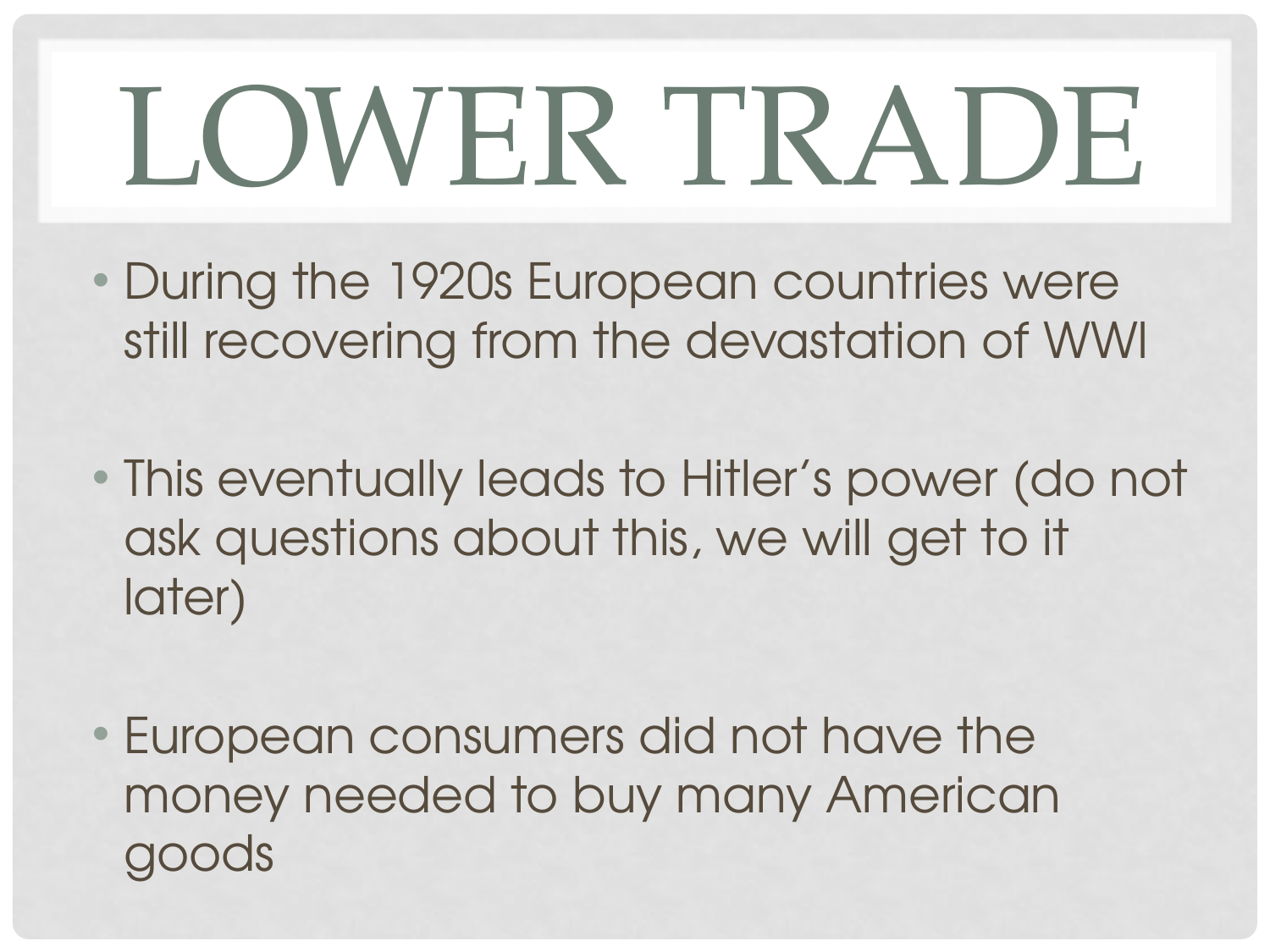

# Lower trade
During the 1920s European countries were still recovering from the devastation of WWI

This eventually leads to Hitler’s power (do not ask questions about this, we will get to it later)

European consumers did not have the money needed to buy many American goods